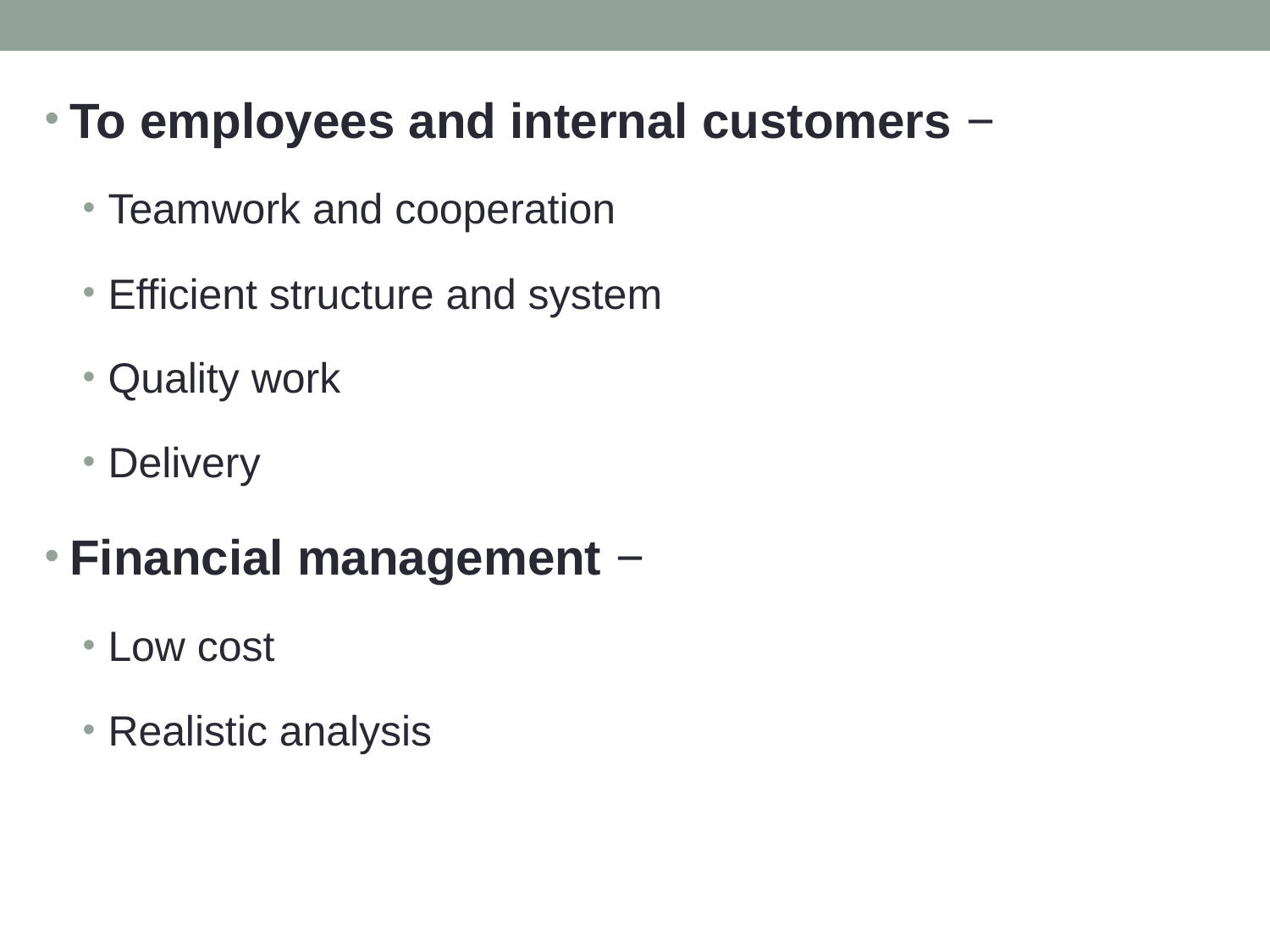

To employees and internal customers −
Teamwork and cooperation
Efficient structure and system
Quality work
Delivery
Financial management −
Low cost
Realistic analysis